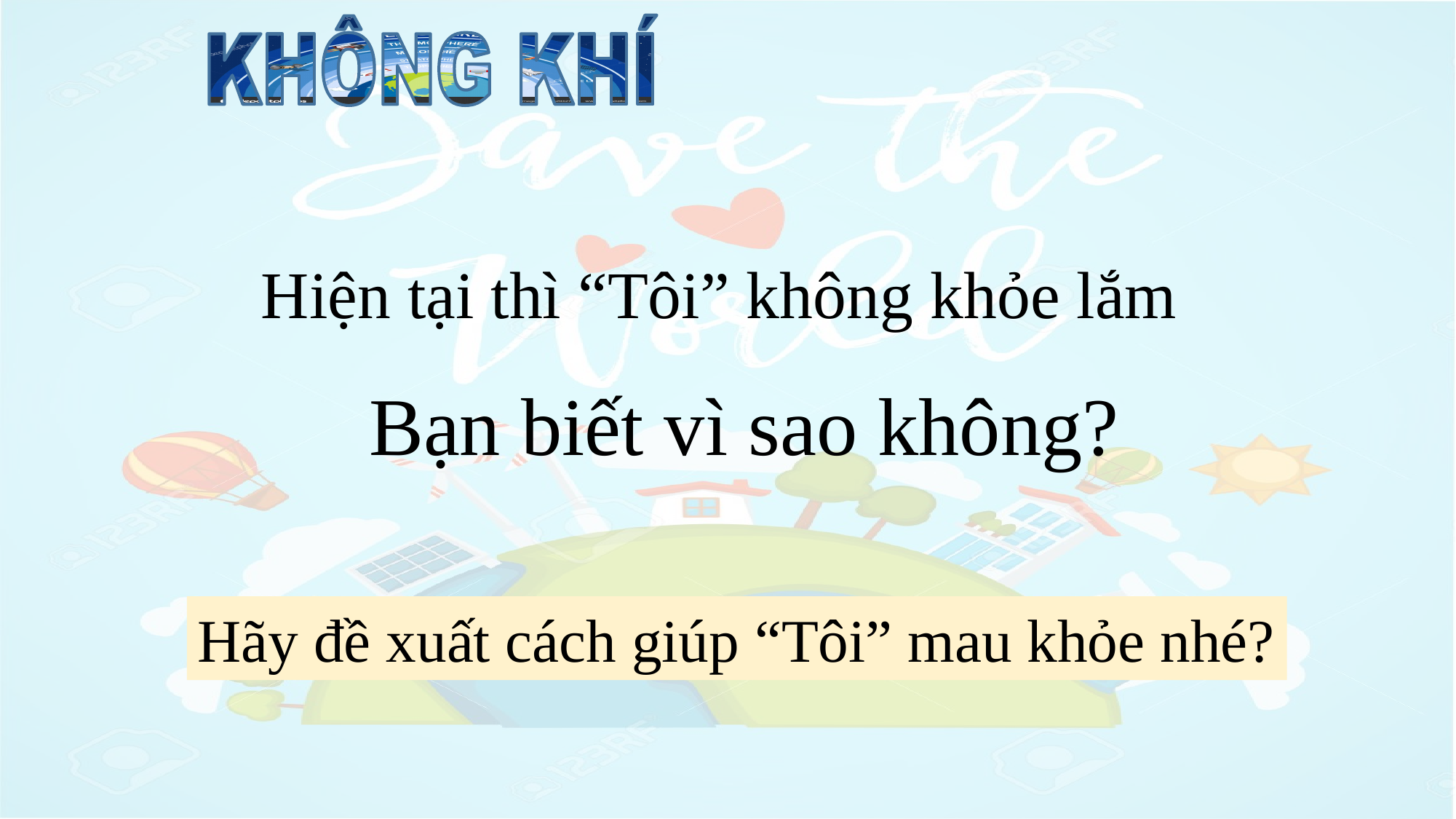

Hiện tại thì “Tôi” không khỏe lắm
Bạn biết vì sao không?
Hãy đề xuất cách giúp “Tôi” mau khỏe nhé?